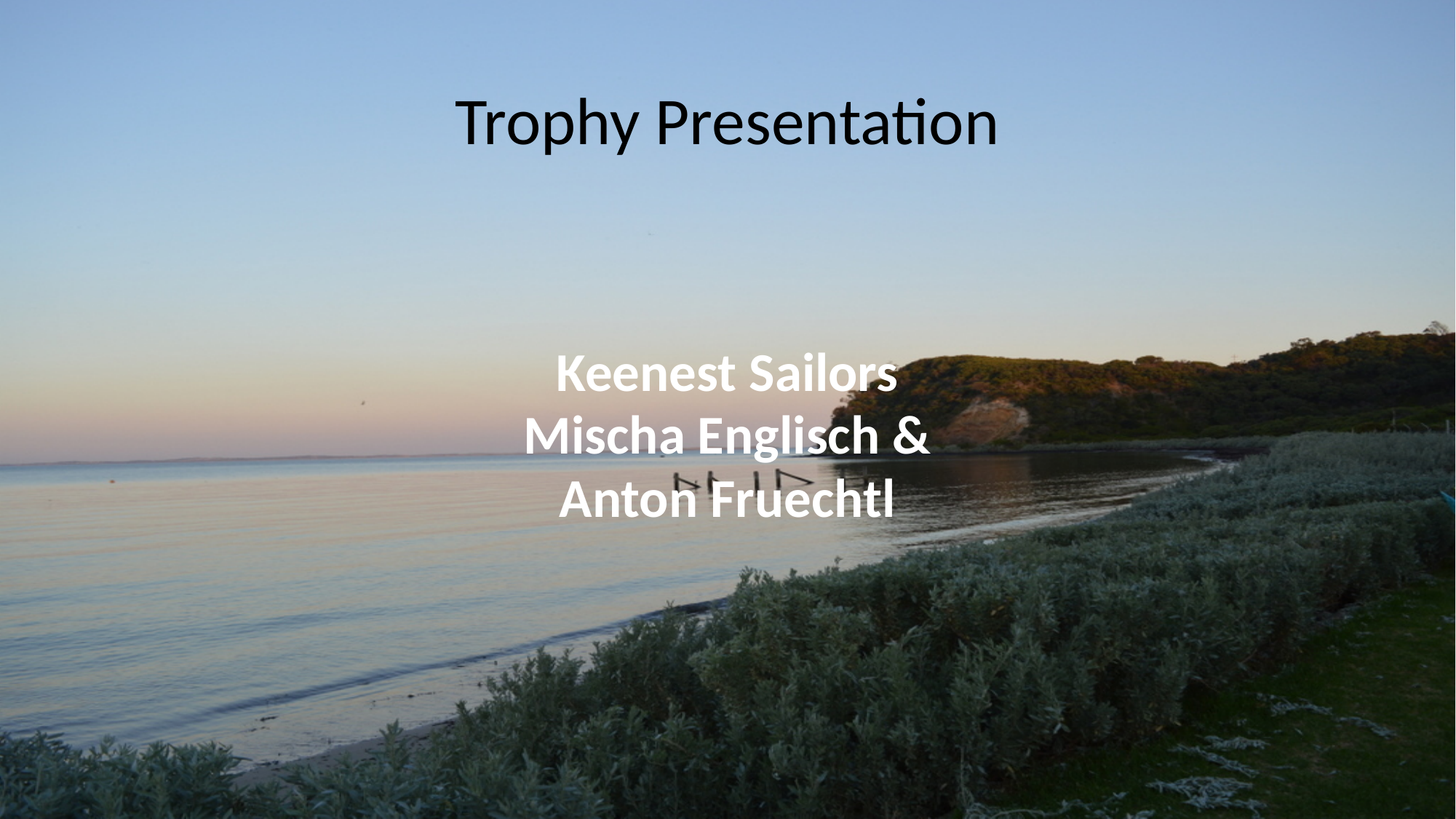

# Trophy Presentation
| Keenest Sailors Mischa Englisch & Anton Fruechtl |
| --- |